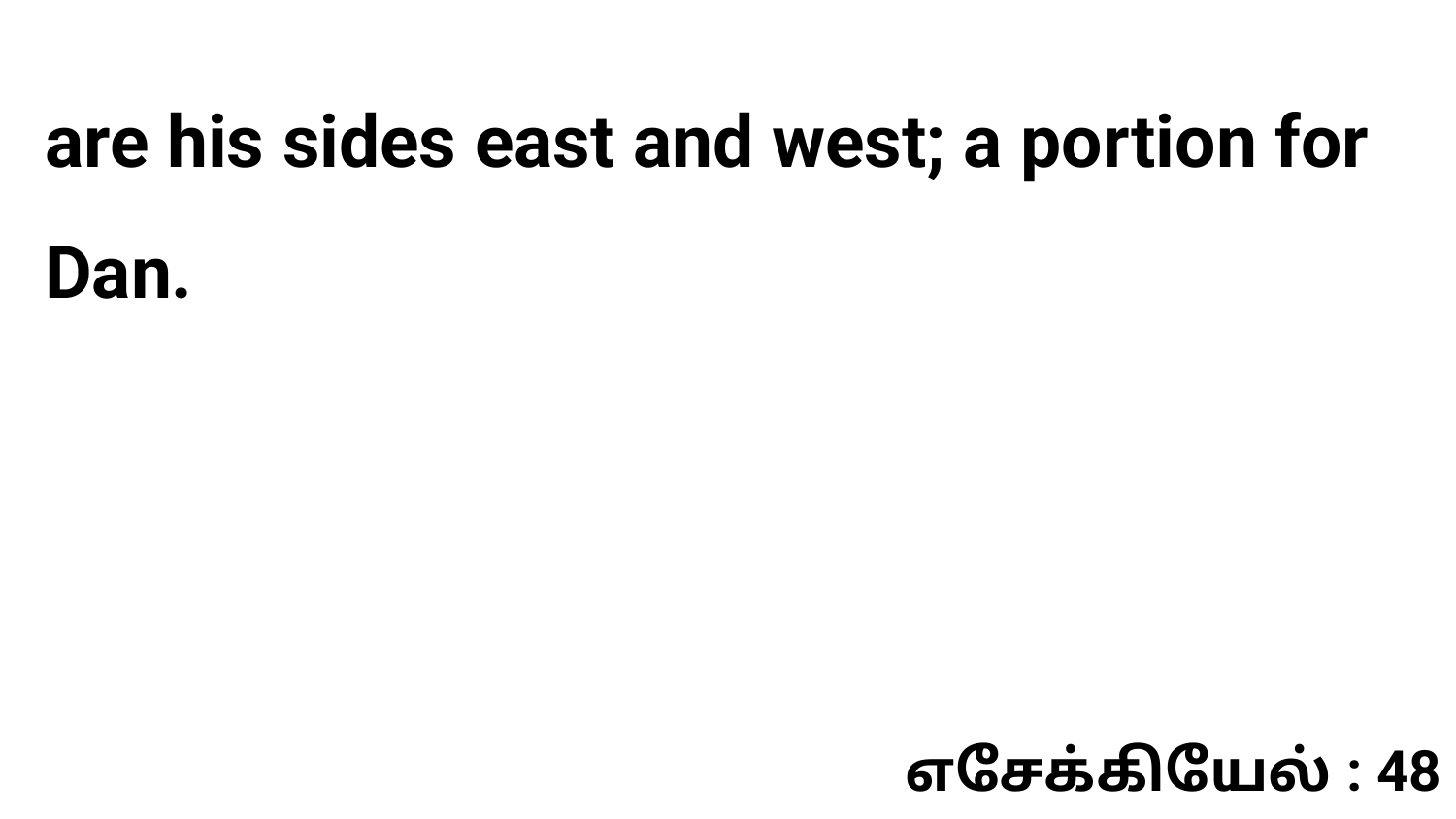

are his sides east and west; a portion for Dan.
எசேக்கியேல் : 48